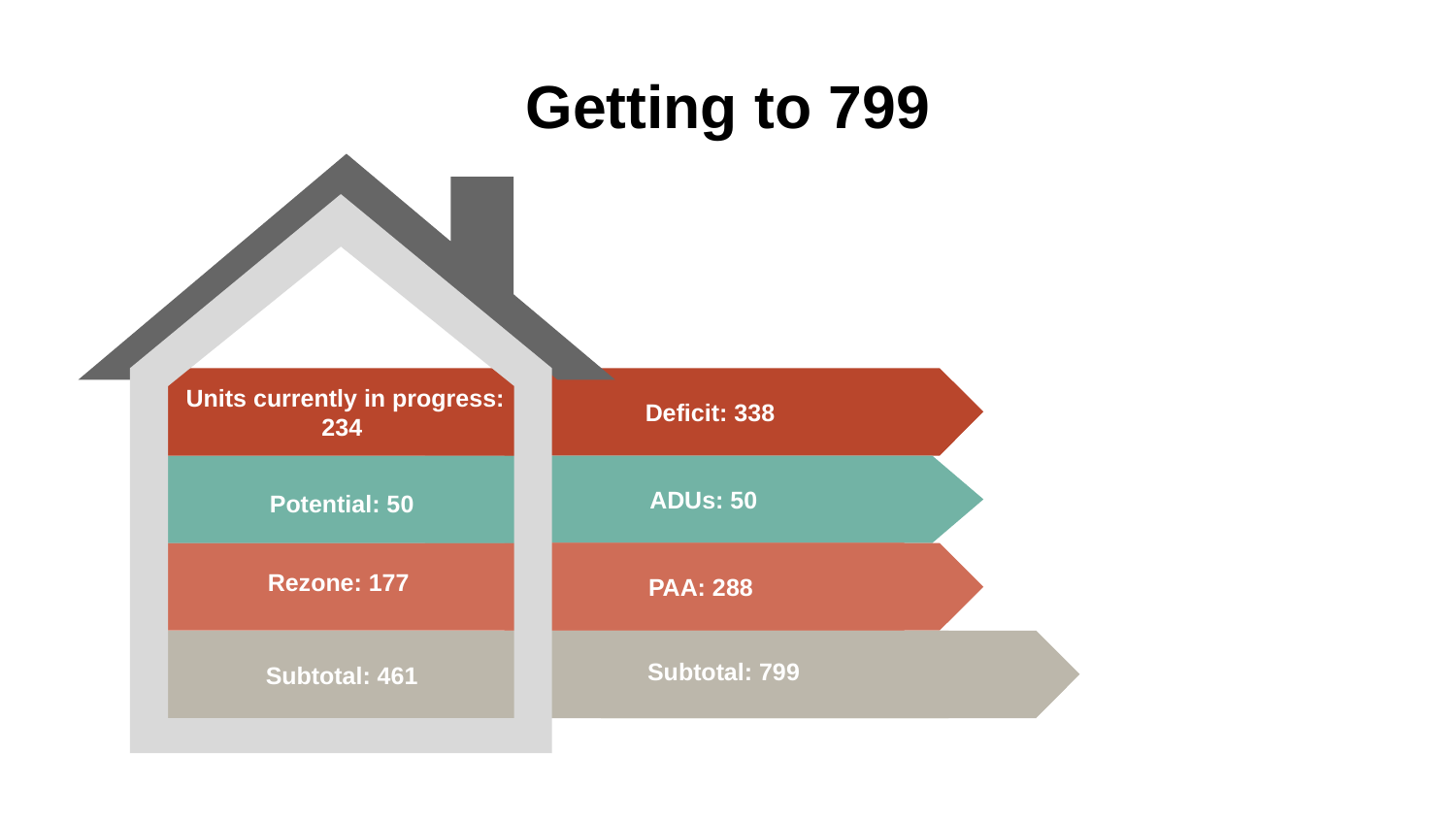

# Getting to 799

Units currently in progress: 234
Deficit: 338

ADUs: 50
Potential: 50

Rezone: 177
PAA: 288

Subtotal: 799
Subtotal: 461